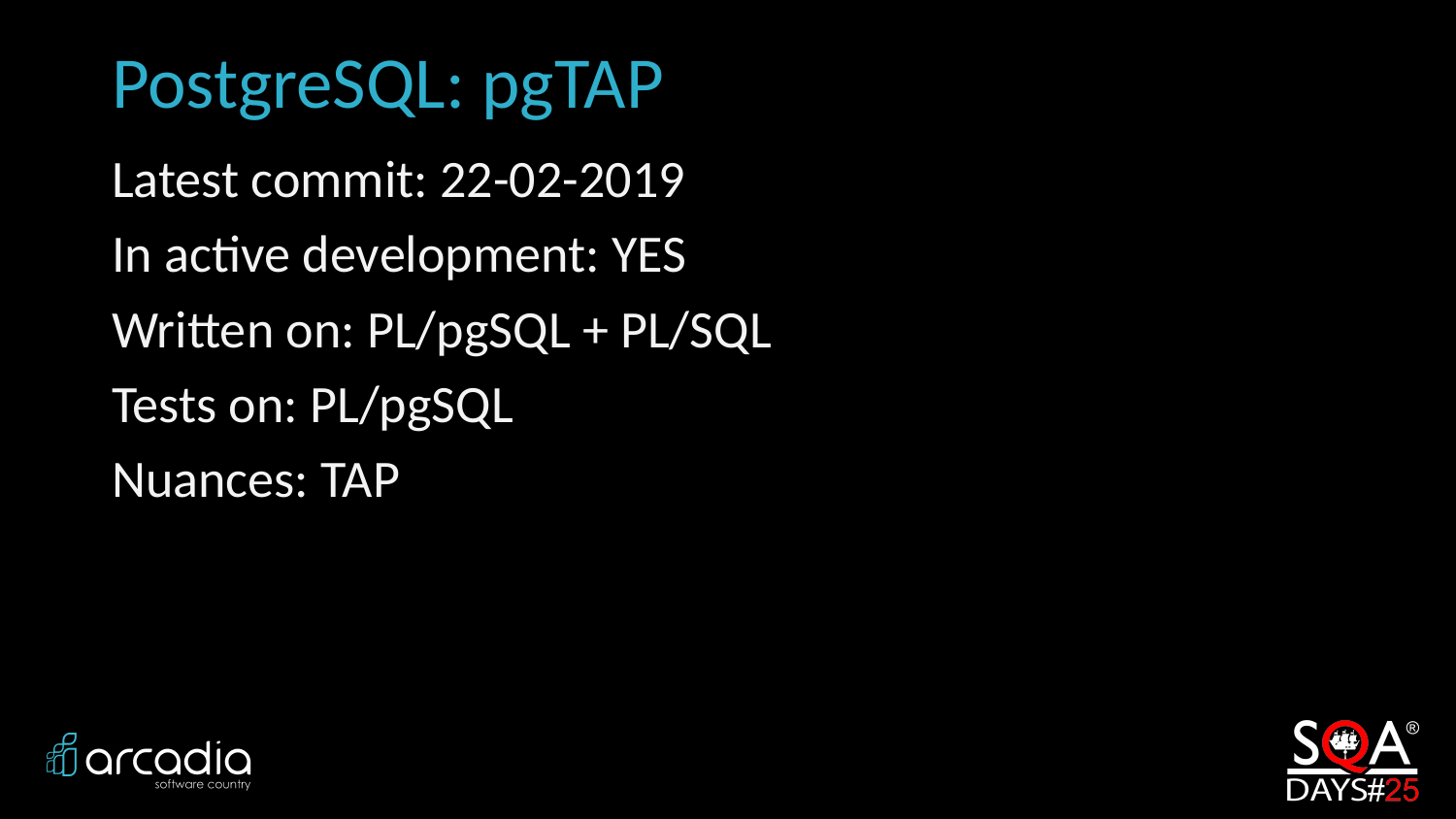

# PostgreSQL: pgTAP
Latest commit: 22-02-2019
In active development: YES
Written on: PL/pgSQL + PL/SQL
Tests on: PL/pgSQL
Nuances: TAP